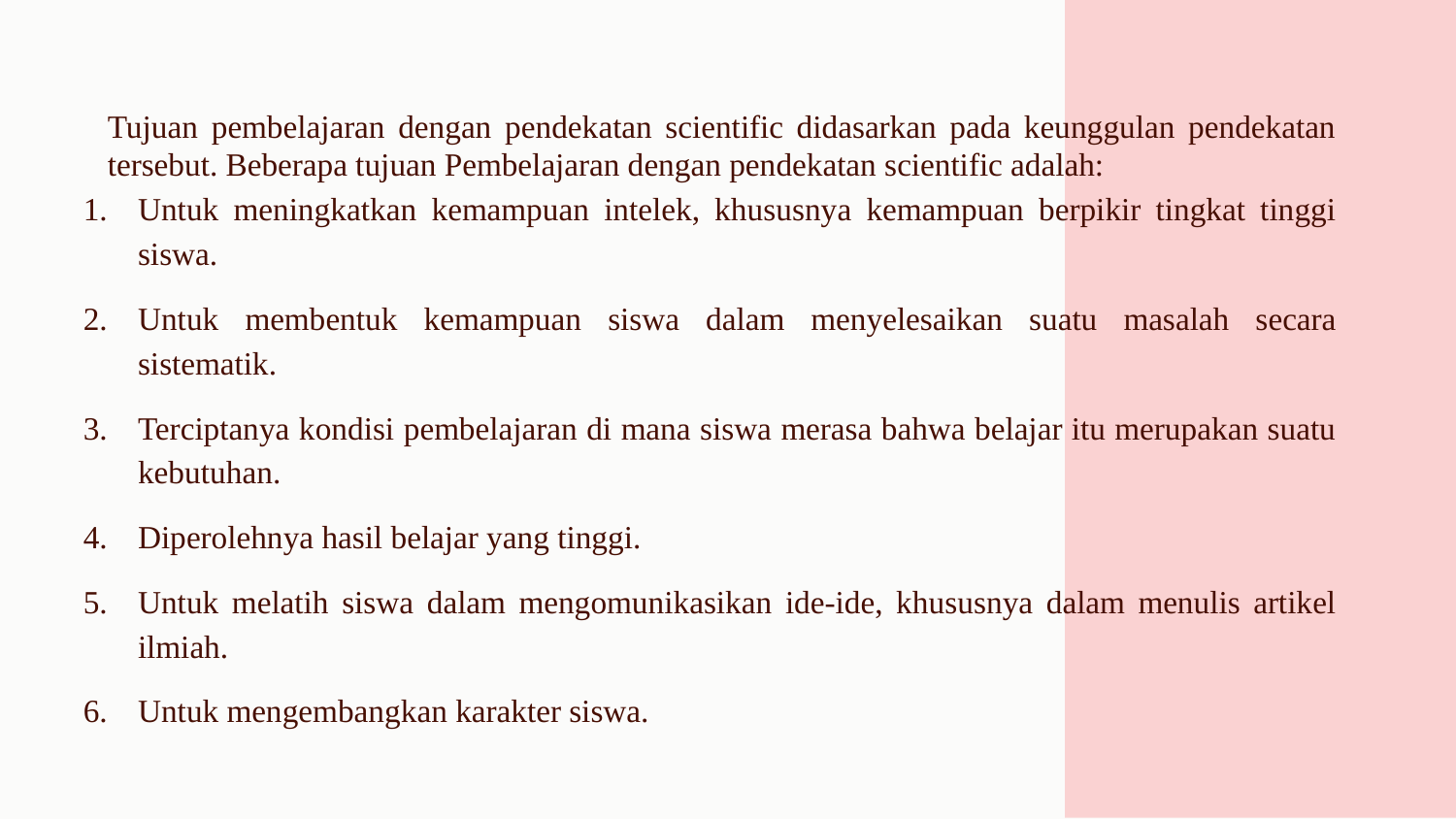

Tujuan pembelajaran dengan pendekatan scientific didasarkan pada keunggulan pendekatan tersebut. Beberapa tujuan Pembelajaran dengan pendekatan scientific adalah:
Untuk meningkatkan kemampuan intelek, khususnya kemampuan berpikir tingkat tinggi siswa.
Untuk membentuk kemampuan siswa dalam menyelesaikan suatu masalah secara sistematik.
Terciptanya kondisi pembelajaran di mana siswa merasa bahwa belajar itu merupakan suatu kebutuhan.
Diperolehnya hasil belajar yang tinggi.
Untuk melatih siswa dalam mengomunikasikan ide-ide, khususnya dalam menulis artikel ilmiah.
Untuk mengembangkan karakter siswa.